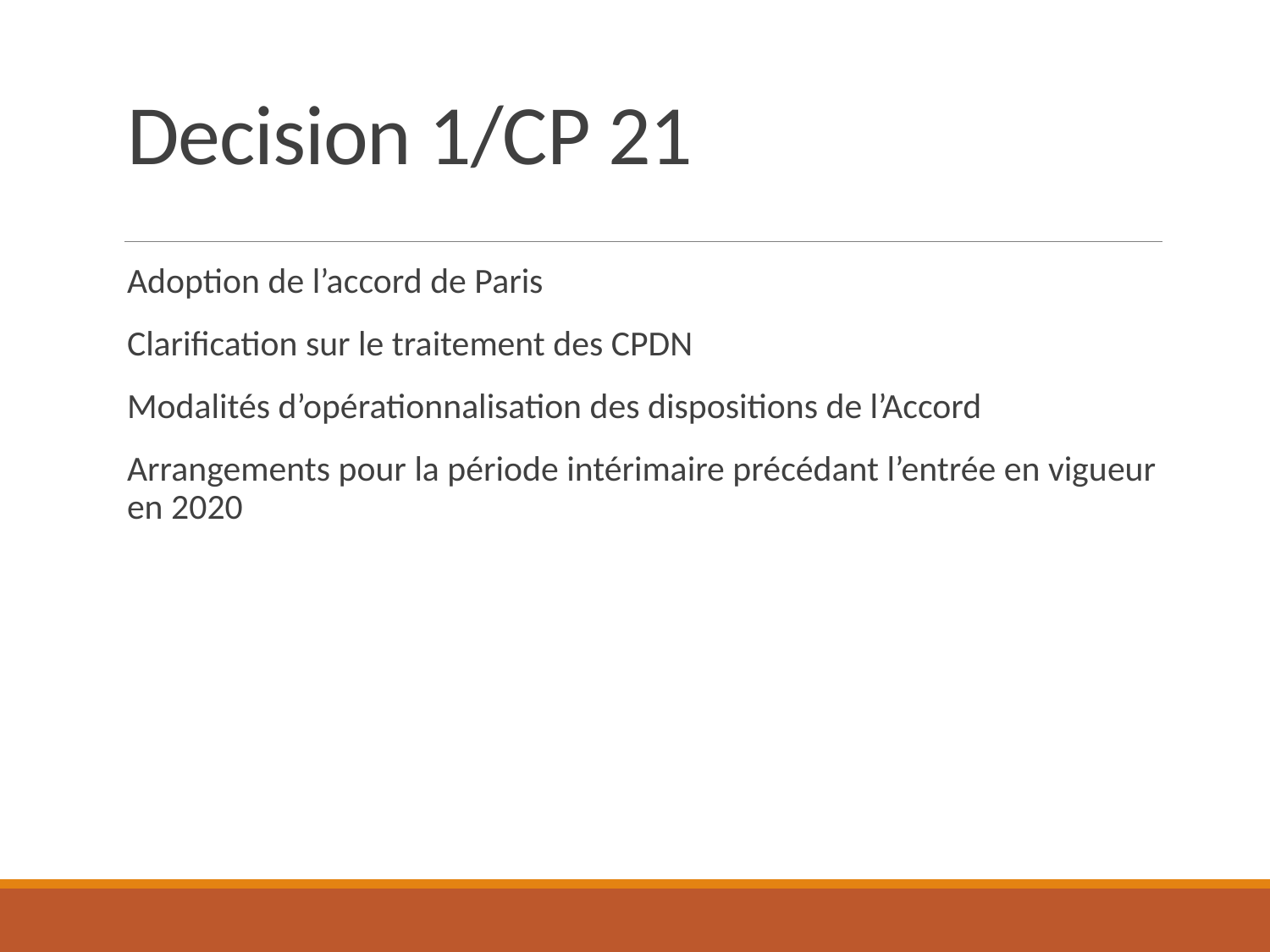

# Decision 1/CP 21
Adoption de l’accord de Paris
Clarification sur le traitement des CPDN
Modalités d’opérationnalisation des dispositions de l’Accord
Arrangements pour la période intérimaire précédant l’entrée en vigueur en 2020